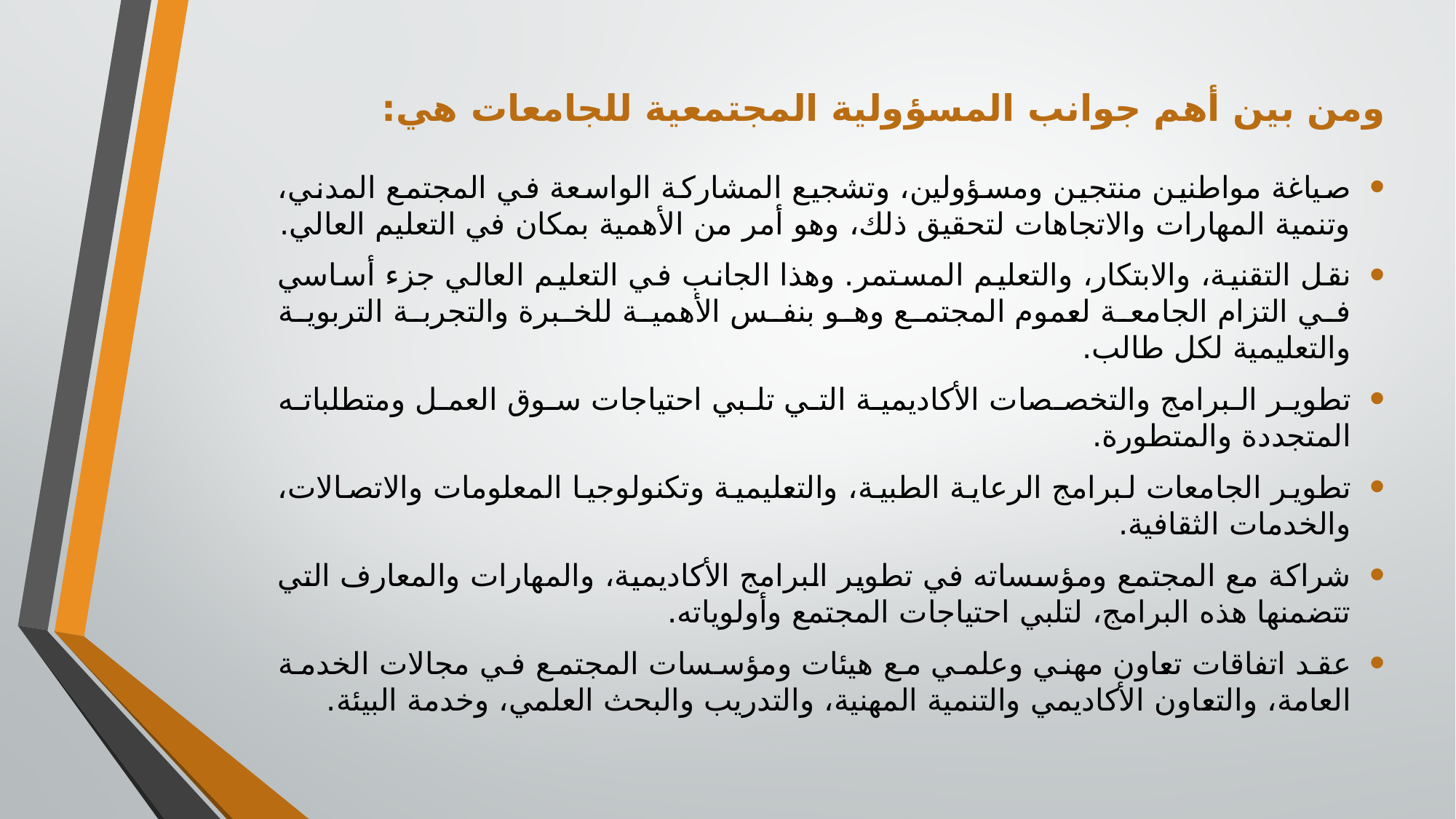

ومن بين أهم جوانب المسؤولية المجتمعية للجامعات هي:

صياغة مواطنين منتجين ومسؤولين، وتشجيع المشاركة الواسعة في المجتمع المدني، وتنمية المهارات والاتجاهات لتحقيق ذلك، وهو أمر من الأهمية بمكان في التعليم العالي.
نقل التقنية، والابتكار، والتعليم المستمر. وهذا الجانب في التعليم العالي جزء أساسي في التزام الجامعة لعموم المجتمع وهو بنفس الأهمية للخبرة والتجربة التربوية والتعليمية لكل طالب.
تطوير البرامج والتخصصات الأكاديمية التي تلبي احتياجات سوق العمل ومتطلباته المتجددة والمتطورة.
تطوير الجامعات لبرامج الرعاية الطبية، والتعليمية وتكنولوجيا المعلومات والاتصالات، والخدمات الثقافية.
شراكة مع المجتمع ومؤسساته في تطوير البرامج الأكاديمية، والمهارات والمعارف التي تتضمنها هذه البرامج، لتلبي احتياجات المجتمع وأولوياته.
عقد اتفاقات تعاون مهني وعلمي مع هيئات ومؤسسات المجتمع في مجالات الخدمة العامة، والتعاون الأكاديمي والتنمية المهنية، والتدريب والبحث العلمي، وخدمة البيئة.